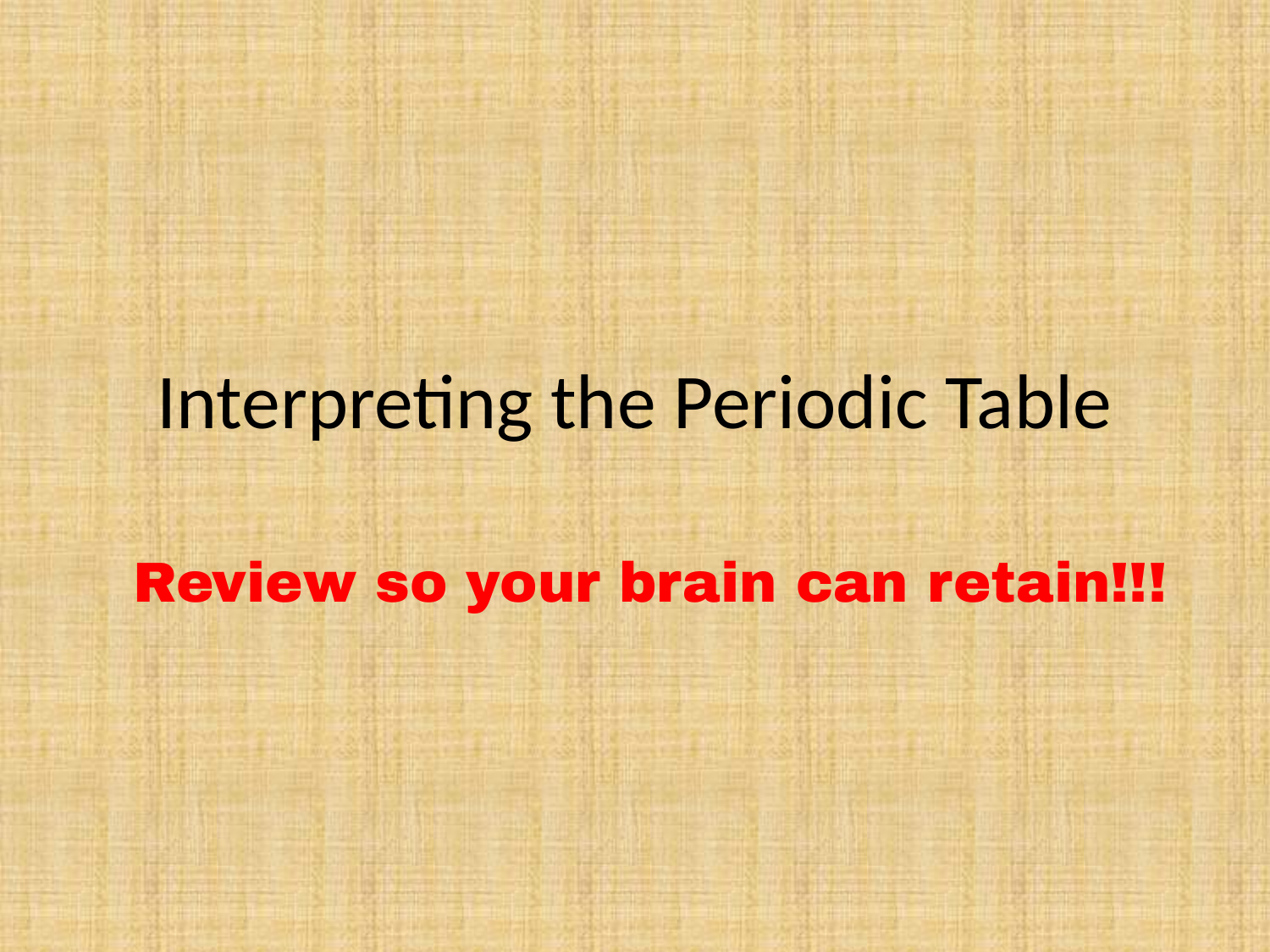

# Interpreting the Periodic Table
Review so your brain can retain!!!